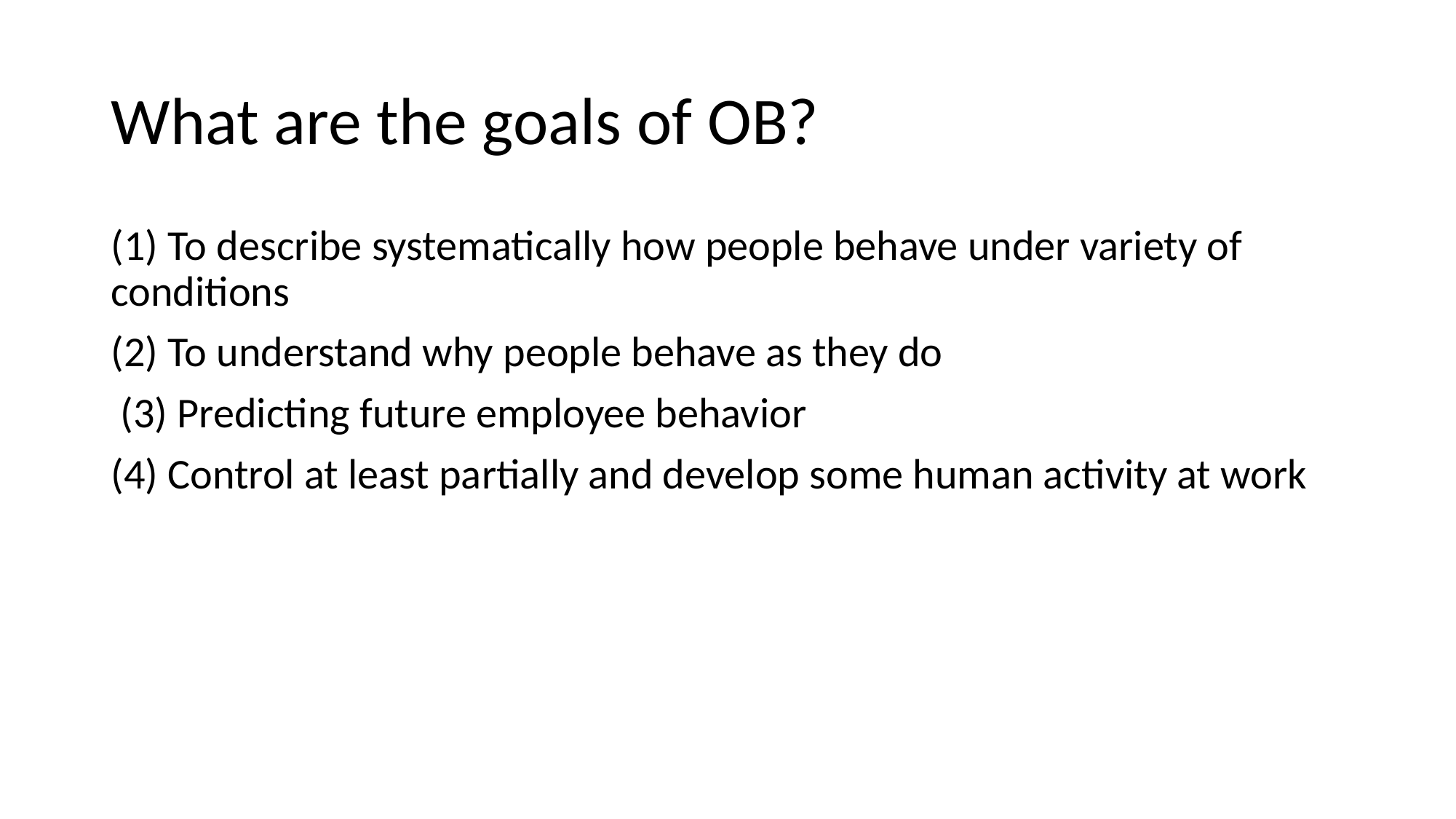

# What are the goals of OB?
(1) To describe systematically how people behave under variety of conditions
(2) To understand why people behave as they do
 (3) Predicting future employee behavior
(4) Control at least partially and develop some human activity at work